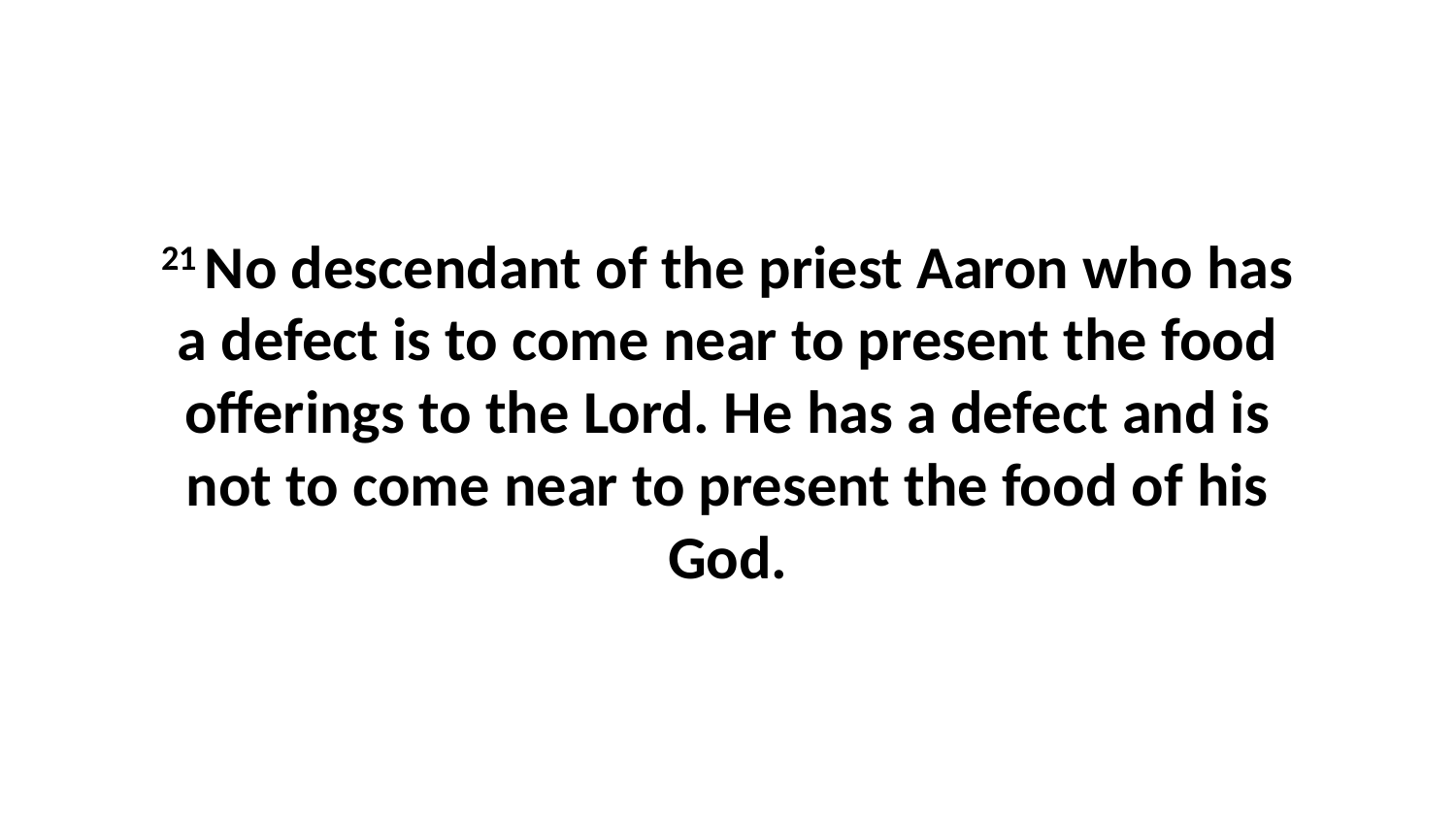

21 No descendant of the priest Aaron who has a defect is to come near to present the food offerings to the Lord. He has a defect and is not to come near to present the food of his God.